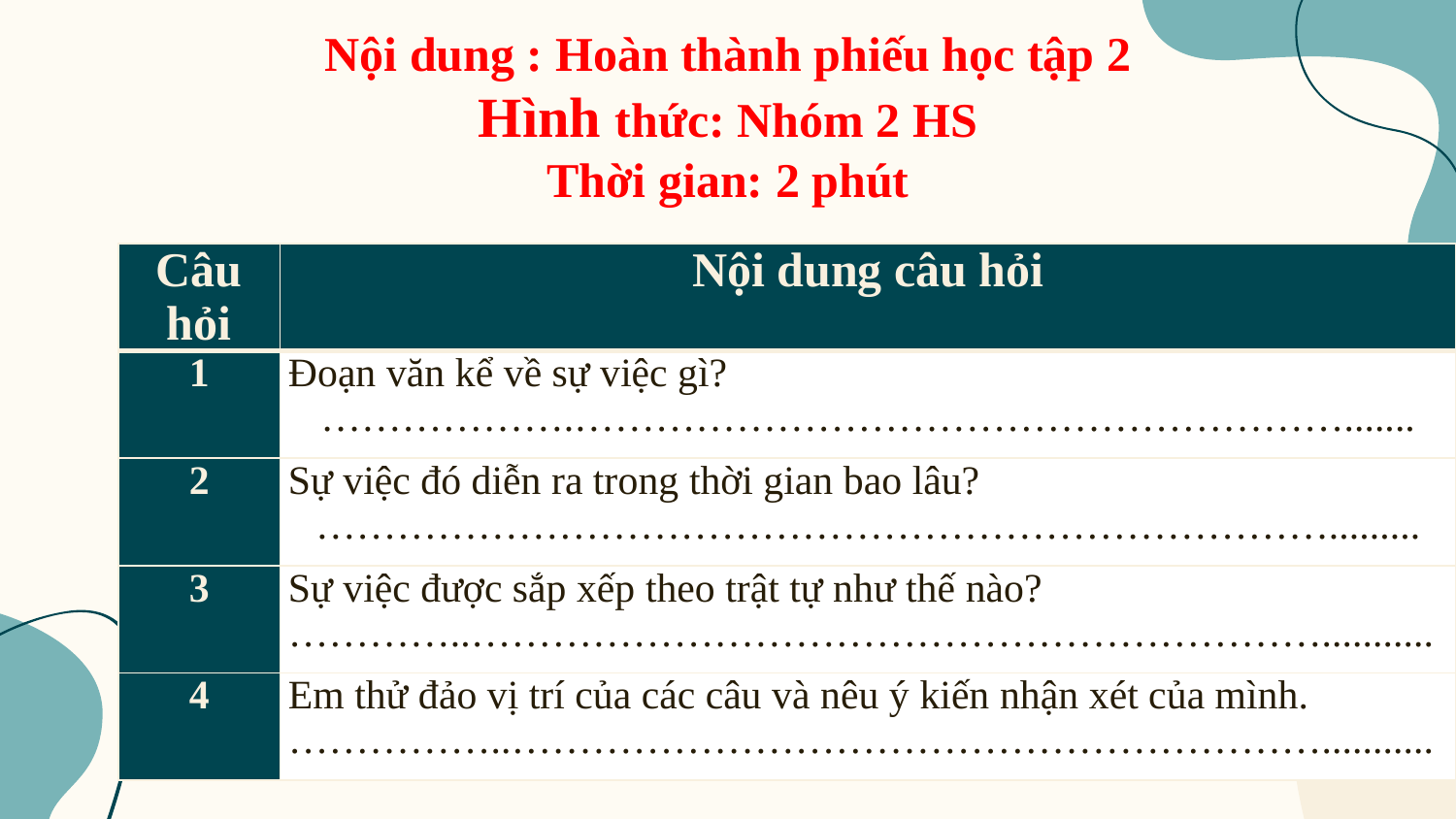

Nội dung : Hoàn thành phiếu học tập 2
Hình thức: Nhóm 2 HS
Thời gian: 2 phút
| Câu hỏi | Nội dung câu hỏi |
| --- | --- |
| 1 | Đoạn văn kể về sự việc gì? ……………….…………………………………………………....... |
| 2 | Sự việc đó diễn ra trong thời gian bao lâu? …………………………………………………………………......... |
| 3 | Sự việc được sắp xếp theo trật tự như thế nào? …………..………………………………………………………........... |
| 4 | Em thử đảo vị trí của các câu và nêu ý kiến nhận xét của mình. ……………..……………………………………………………........... |